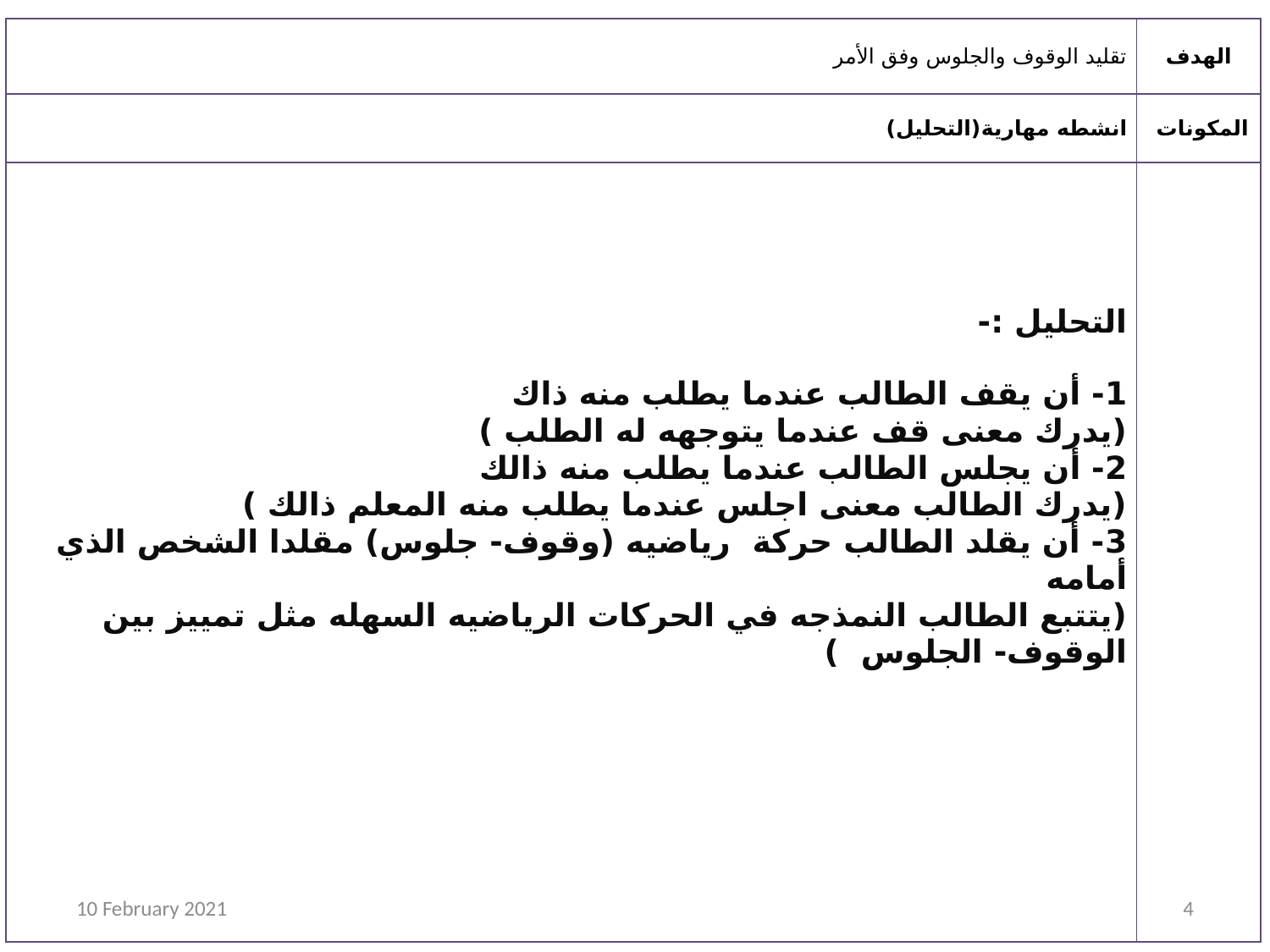

| تقليد الوقوف والجلوس وفق الأمر | الهدف |
| --- | --- |
| انشطه مهارية(التحليل) | المكونات |
| التحليل :- 1- أن يقف الطالب عندما يطلب منه ذاك (يدرك معنى قف عندما يتوجهه له الطلب ) 2- أن يجلس الطالب عندما يطلب منه ذالك (يدرك الطالب معنى اجلس عندما يطلب منه المعلم ذالك ) 3- أن يقلد الطالب حركة رياضيه (وقوف- جلوس) مقلدا الشخص الذي أمامه (يتتبع الطالب النمذجه في الحركات الرياضيه السهله مثل تمييز بين الوقوف- الجلوس ) |  |
10 February 2021
4